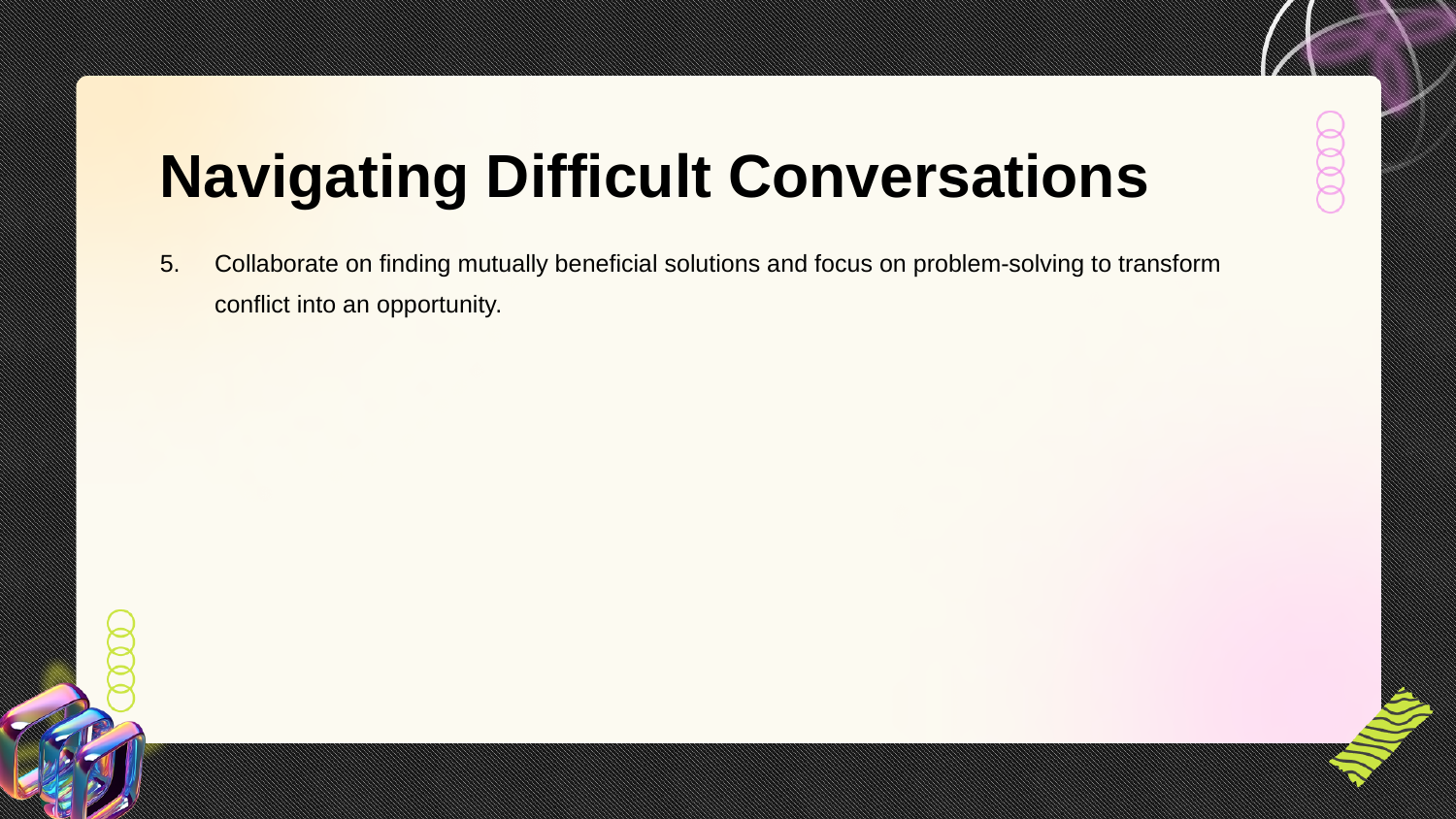

Navigating Difficult Conversations
Collaborate on finding mutually beneficial solutions and focus on problem-solving to transform conflict into an opportunity.